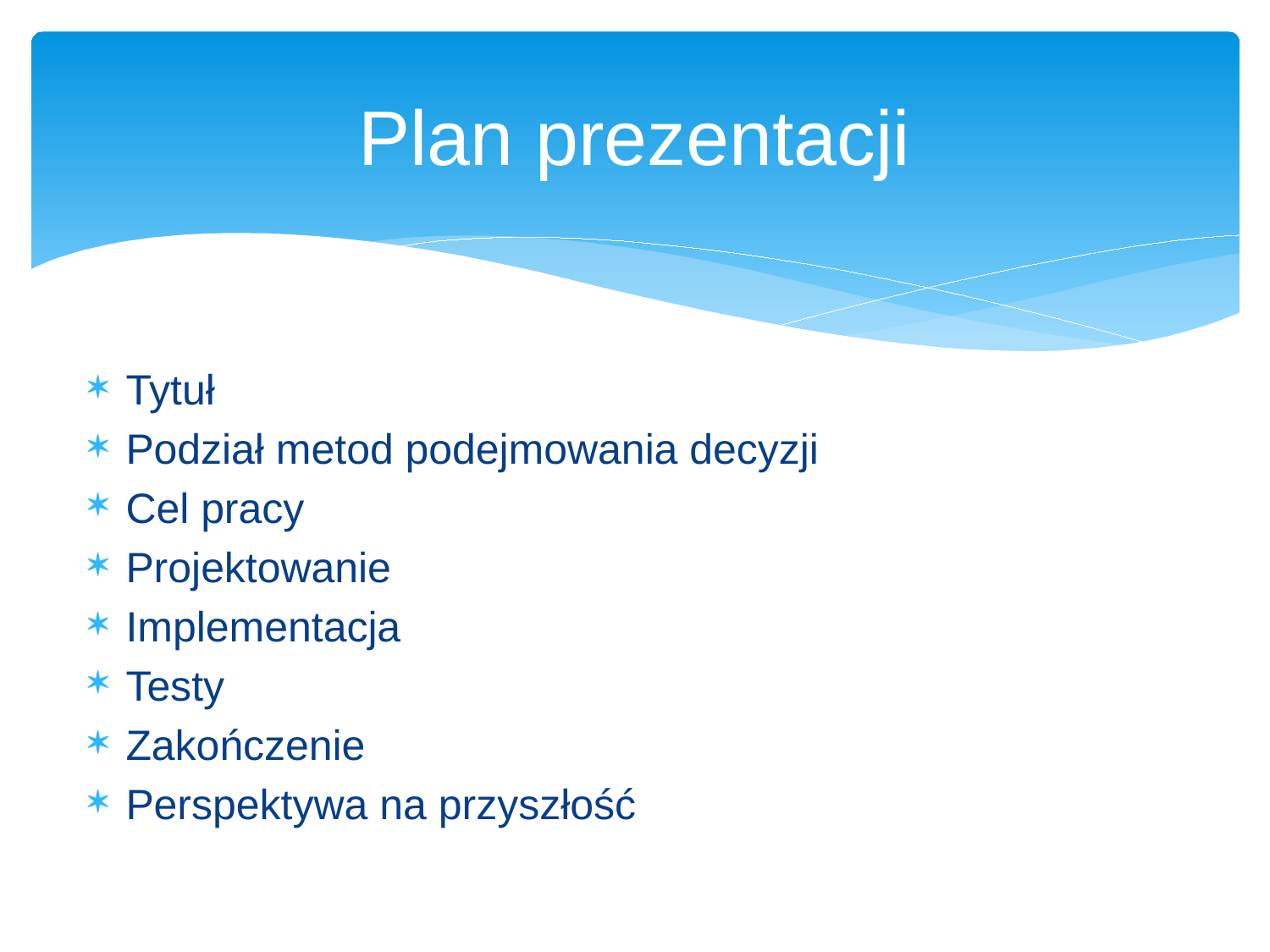

# Plan prezentacji
Tytuł
Podział metod podejmowania decyzji
Cel pracy
Projektowanie
Implementacja
Testy
Zakończenie
Perspektywa na przyszłość